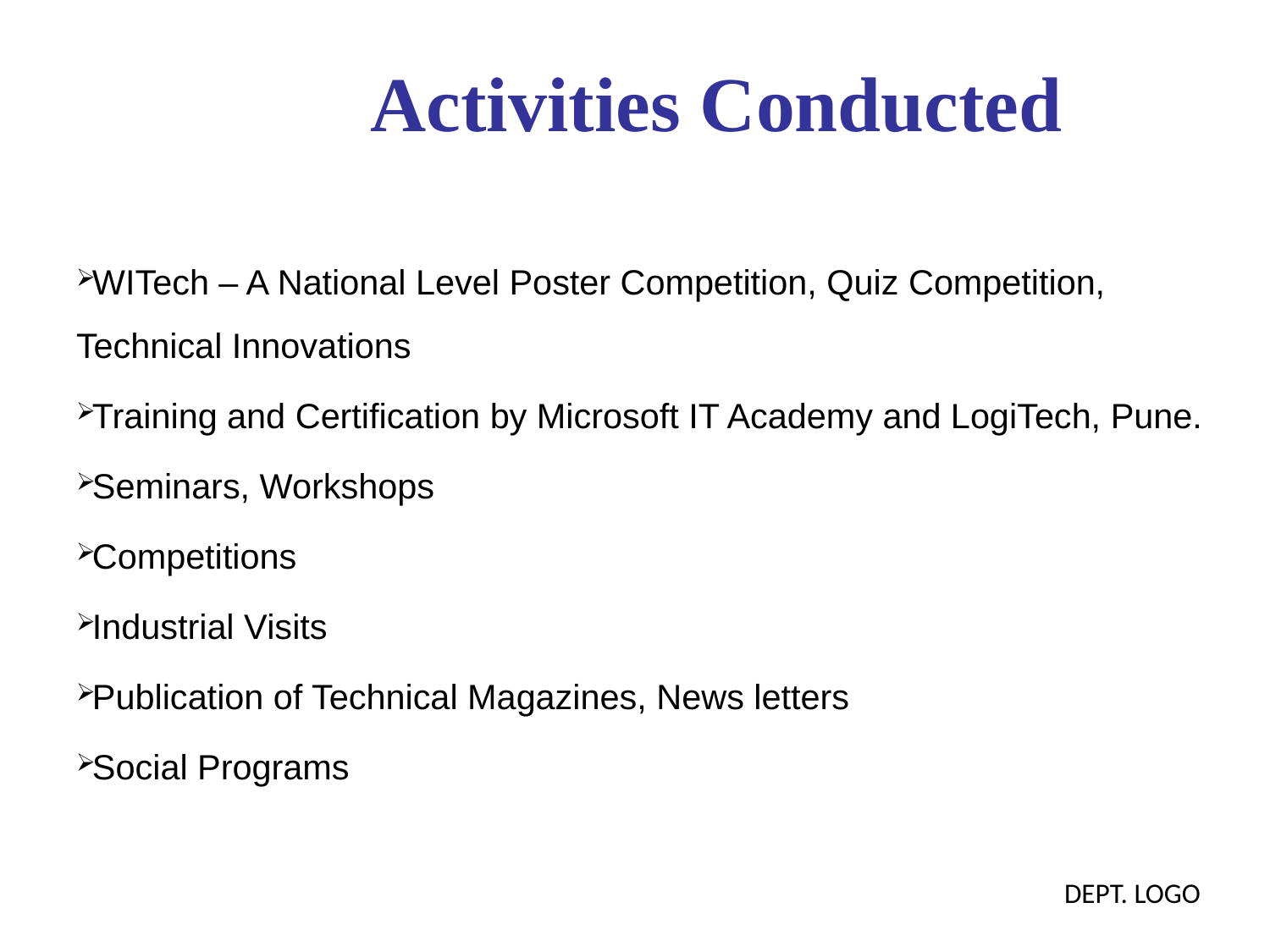

Activities Conducted
WITech – A National Level Poster Competition, Quiz Competition, Technical Innovations
Training and Certification by Microsoft IT Academy and LogiTech, Pune.
Seminars, Workshops
Competitions
Industrial Visits
Publication of Technical Magazines, News letters
Social Programs

DEPT. LOGO